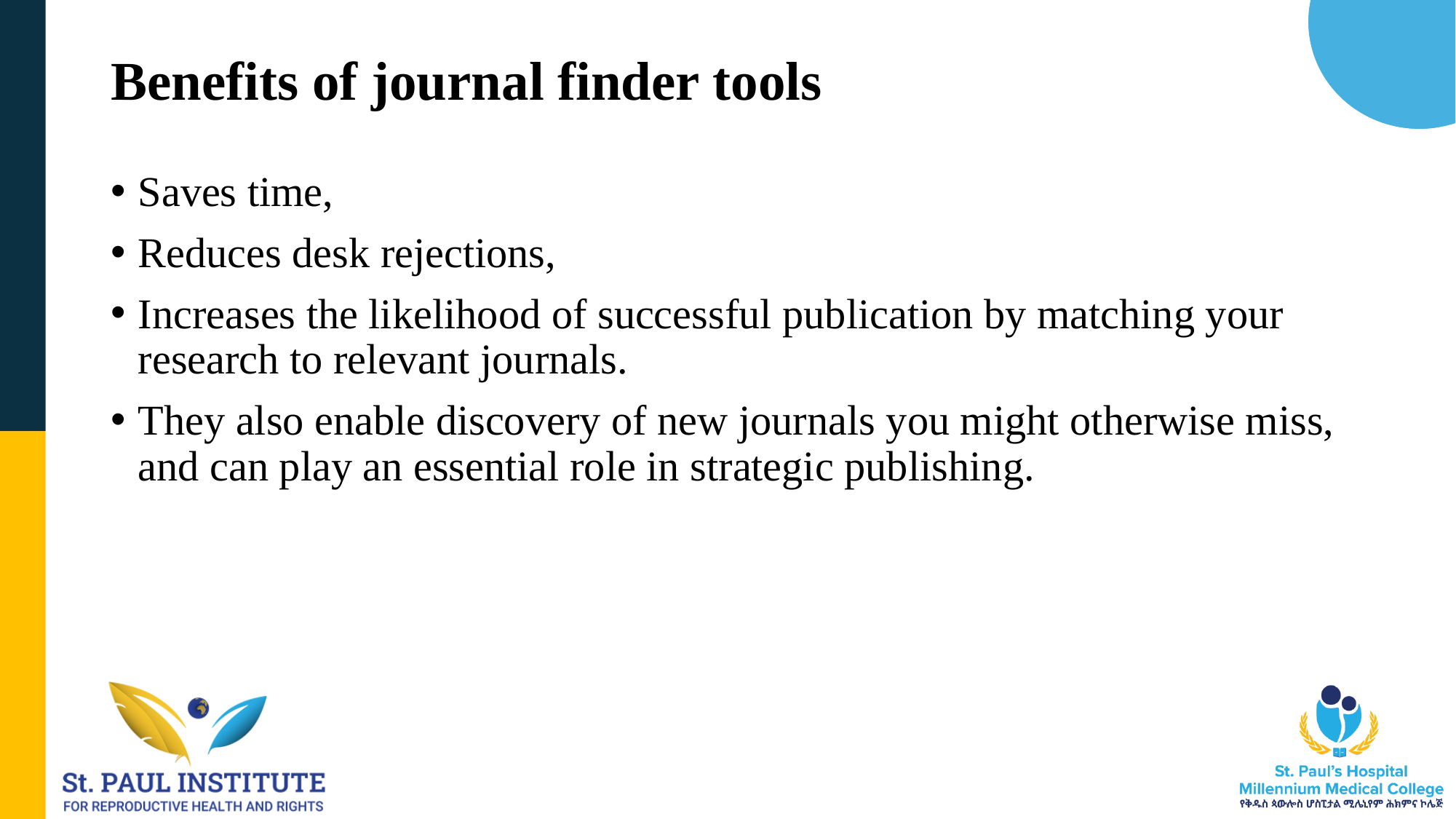

# Benefits of journal finder tools
Saves time,
Reduces desk rejections,
Increases the likelihood of successful publication by matching your research to relevant journals.
They also enable discovery of new journals you might otherwise miss, and can play an essential role in strategic publishing.